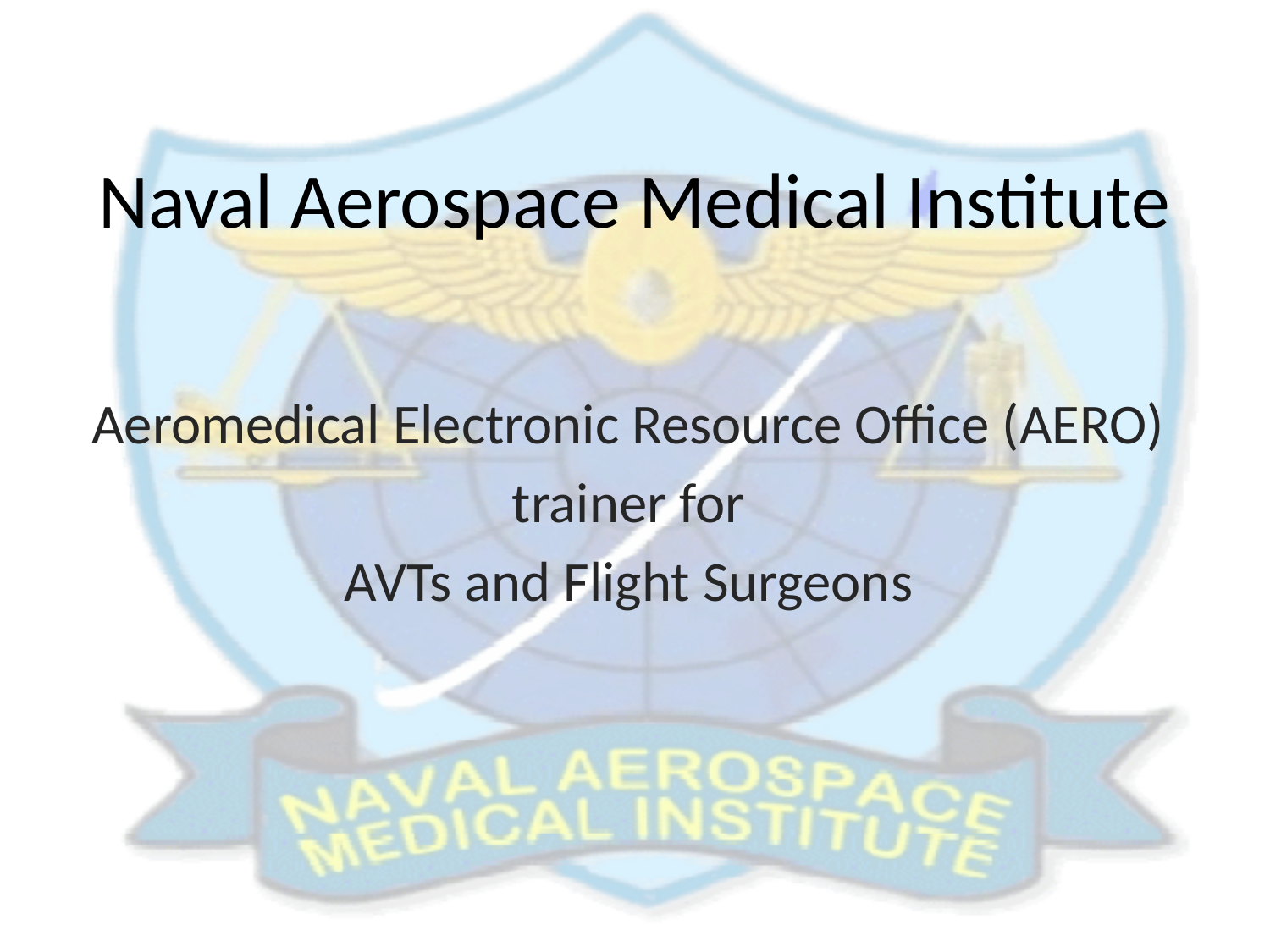

# Naval Aerospace Medical Institute
Aeromedical Electronic Resource Office (AERO)
trainer for
AVTs and Flight Surgeons